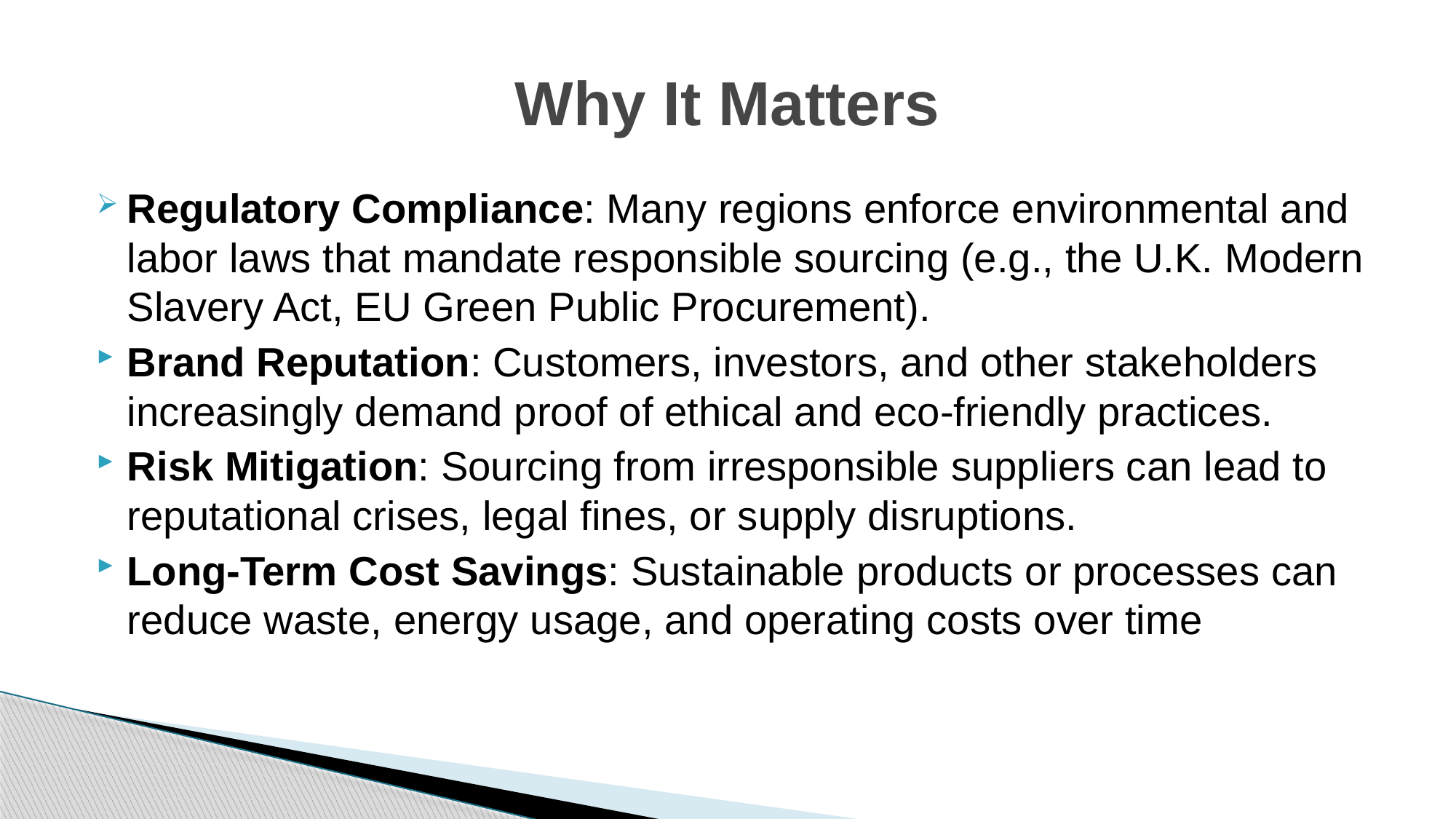

# Why It Matters
Regulatory Compliance: Many regions enforce environmental and labor laws that mandate responsible sourcing (e.g., the U.K. Modern Slavery Act, EU Green Public Procurement).
Brand Reputation: Customers, investors, and other stakeholders increasingly demand proof of ethical and eco-friendly practices.
Risk Mitigation: Sourcing from irresponsible suppliers can lead to reputational crises, legal fines, or supply disruptions.
Long-Term Cost Savings: Sustainable products or processes can reduce waste, energy usage, and operating costs over time